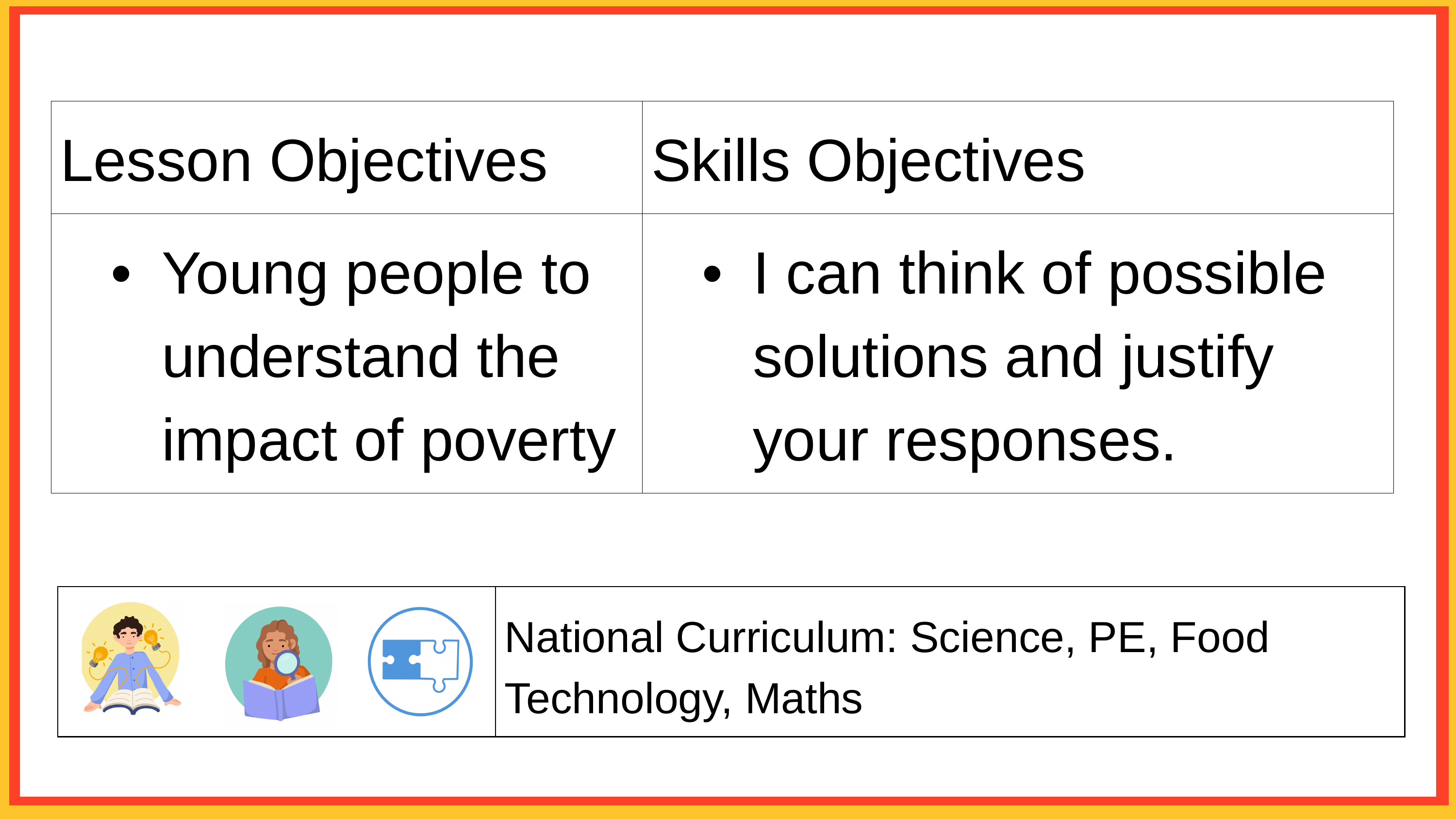

| Lesson Objectives | Lesson Objectives | Skills Objectives |
| --- | --- | --- |
| Young people to understand the impact of poverty | Young people to understand the impact of poverty | I can think of possible solutions and justify your responses. |
|  | National Curriculum: Science, PE, Food Technology, Maths |
| --- | --- |